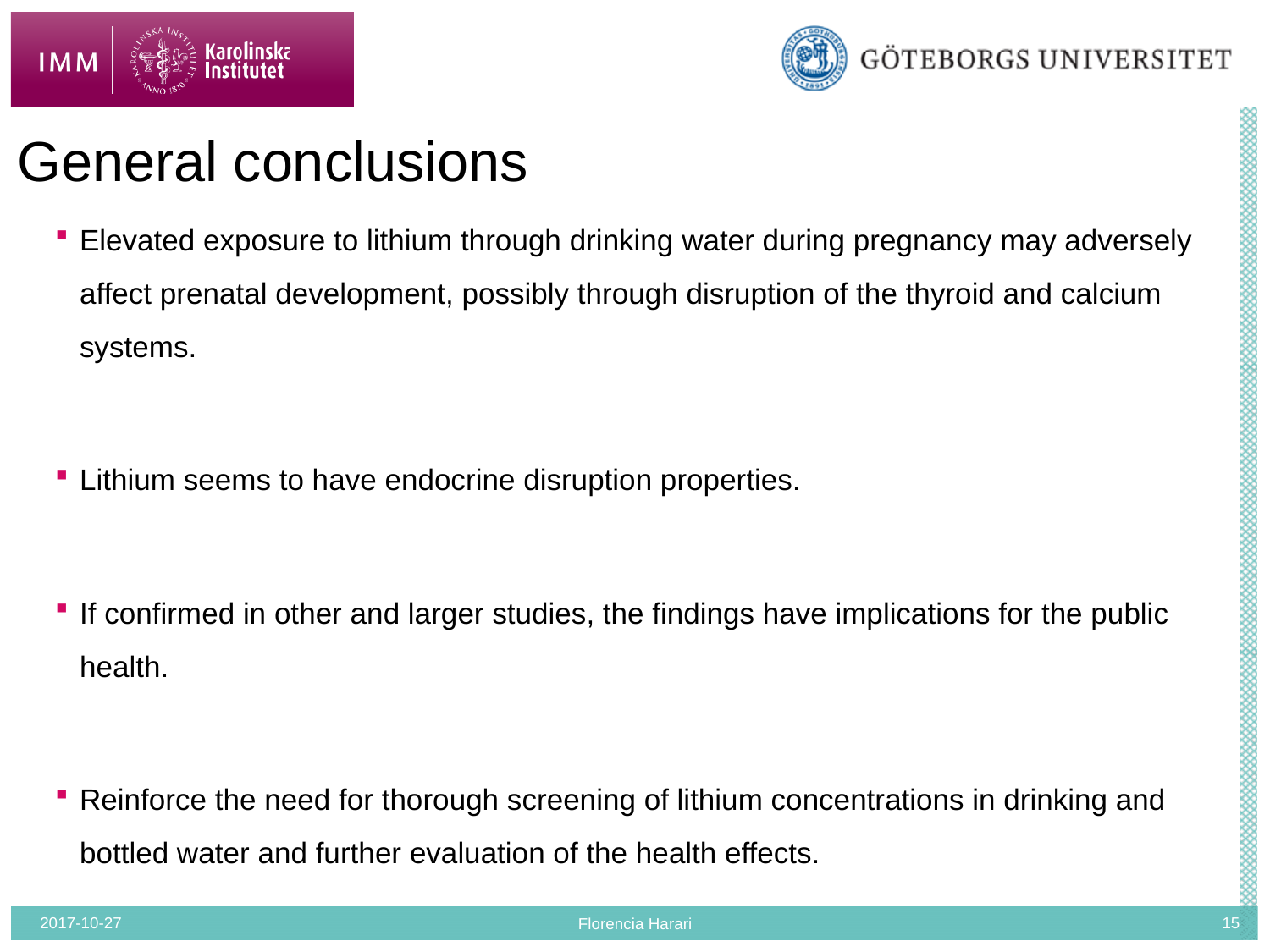

General conclusions
Elevated exposure to lithium through drinking water during pregnancy may adversely affect prenatal development, possibly through disruption of the thyroid and calcium systems.

Lithium seems to have endocrine disruption properties.

If confirmed in other and larger studies, the findings have implications for the public health.

Reinforce the need for thorough screening of lithium concentrations in drinking and bottled water and further evaluation of the health effects.

2017-10-27
Florencia Harari
15